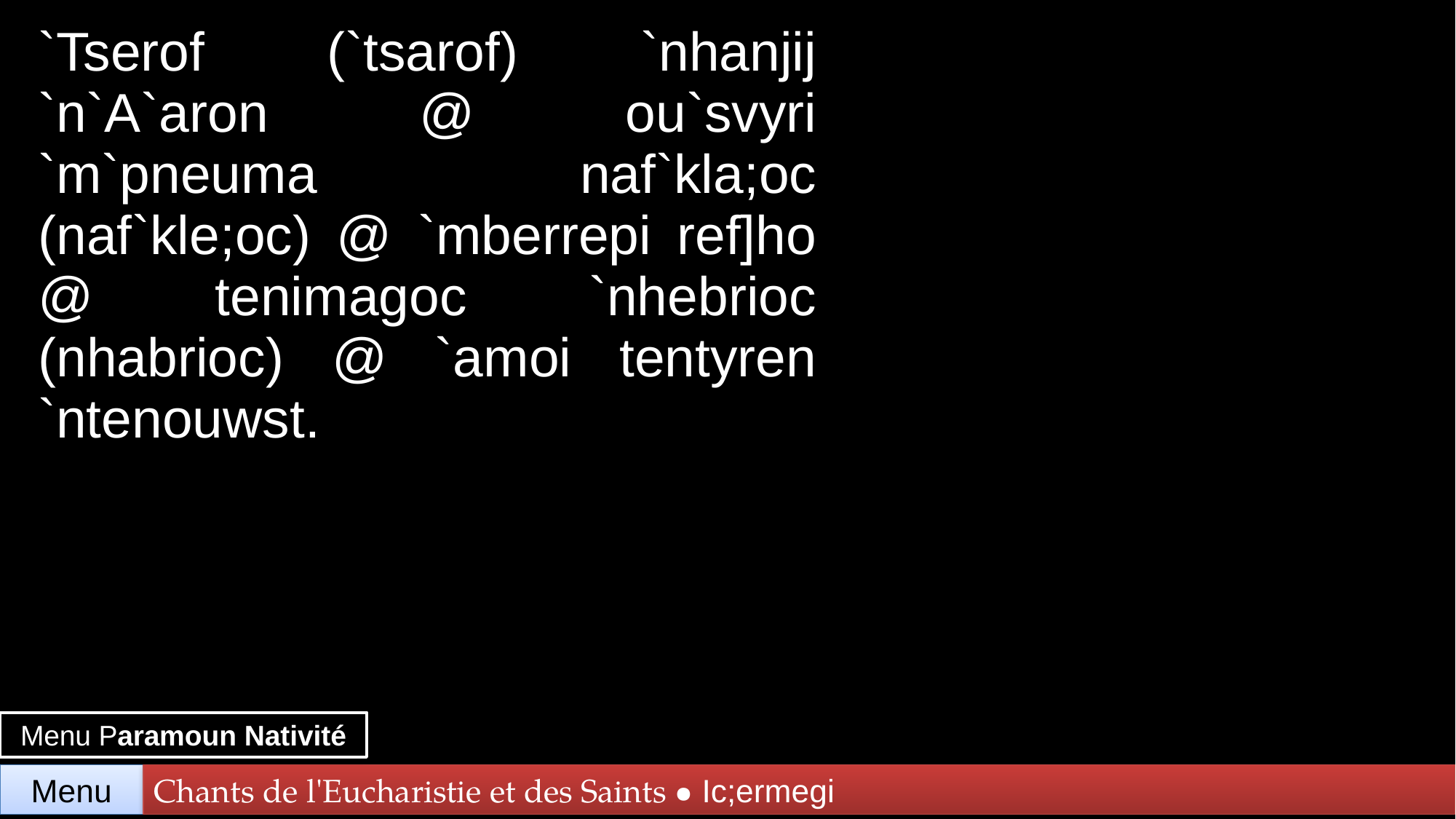

| `Tserof (`tsarof) `nhanjij `n`A`aron @ ou`svyri `m`pneuma naf`kla;oc (naf`kle;oc) @ `mberrepi ref]ho @ tenimagoc `nhebrioc (nhabrioc) @ `amoi tentyren `ntenouwst. |  |  |
| --- | --- | --- |
|  |  |  |
|  |  |  |
Menu Paramoun Nativité
Chants de l'Eucharistie et des Saints • Ic;ermegi
Menu